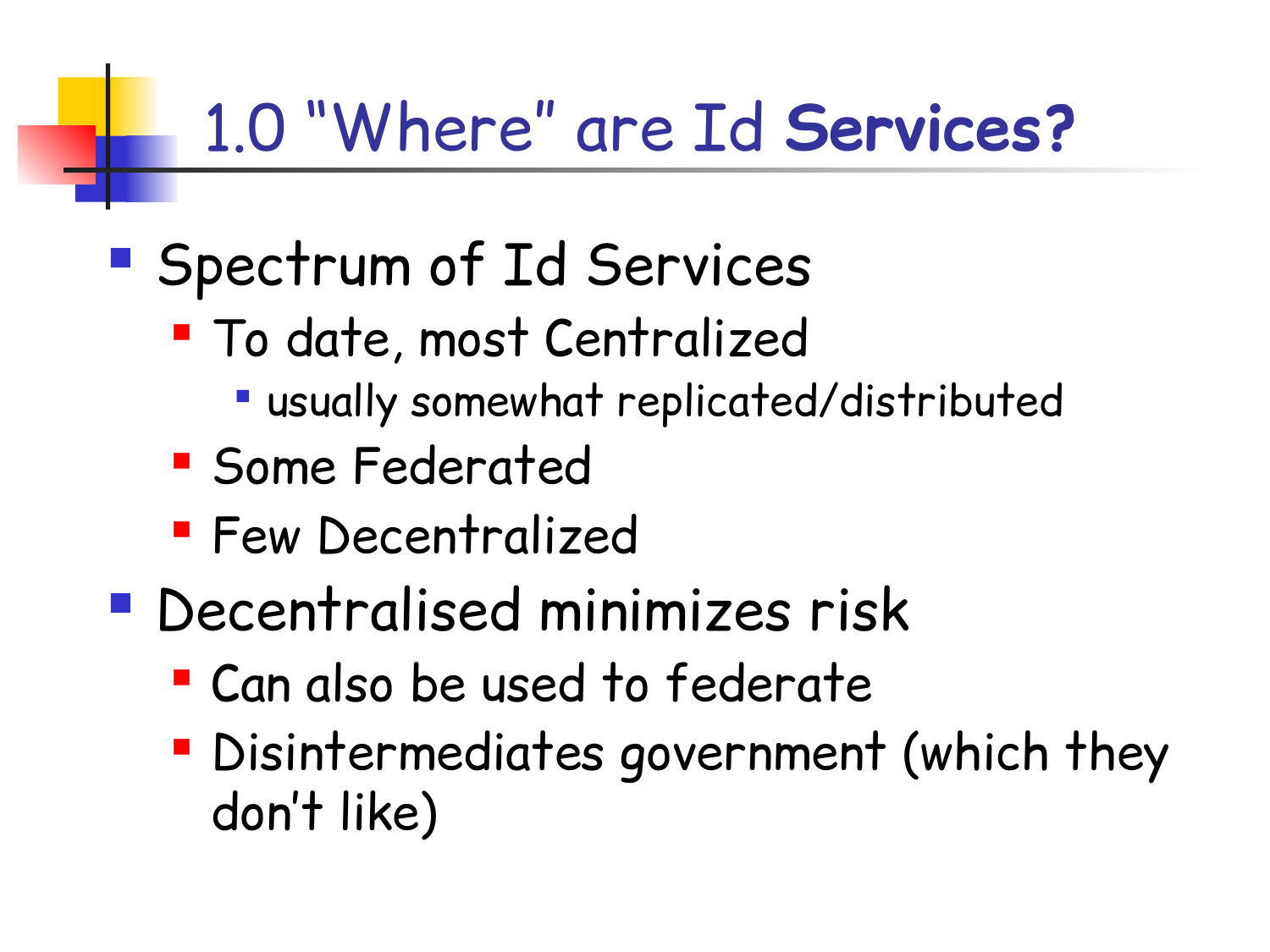

# 1.0 “Where” are Id Services?
Spectrum of Id Services
To date, most Centralized
usually somewhat replicated/distributed
Some Federated
Few Decentralized
Decentralised minimizes risk
Can also be used to federate
Disintermediates government (which they don’t like)